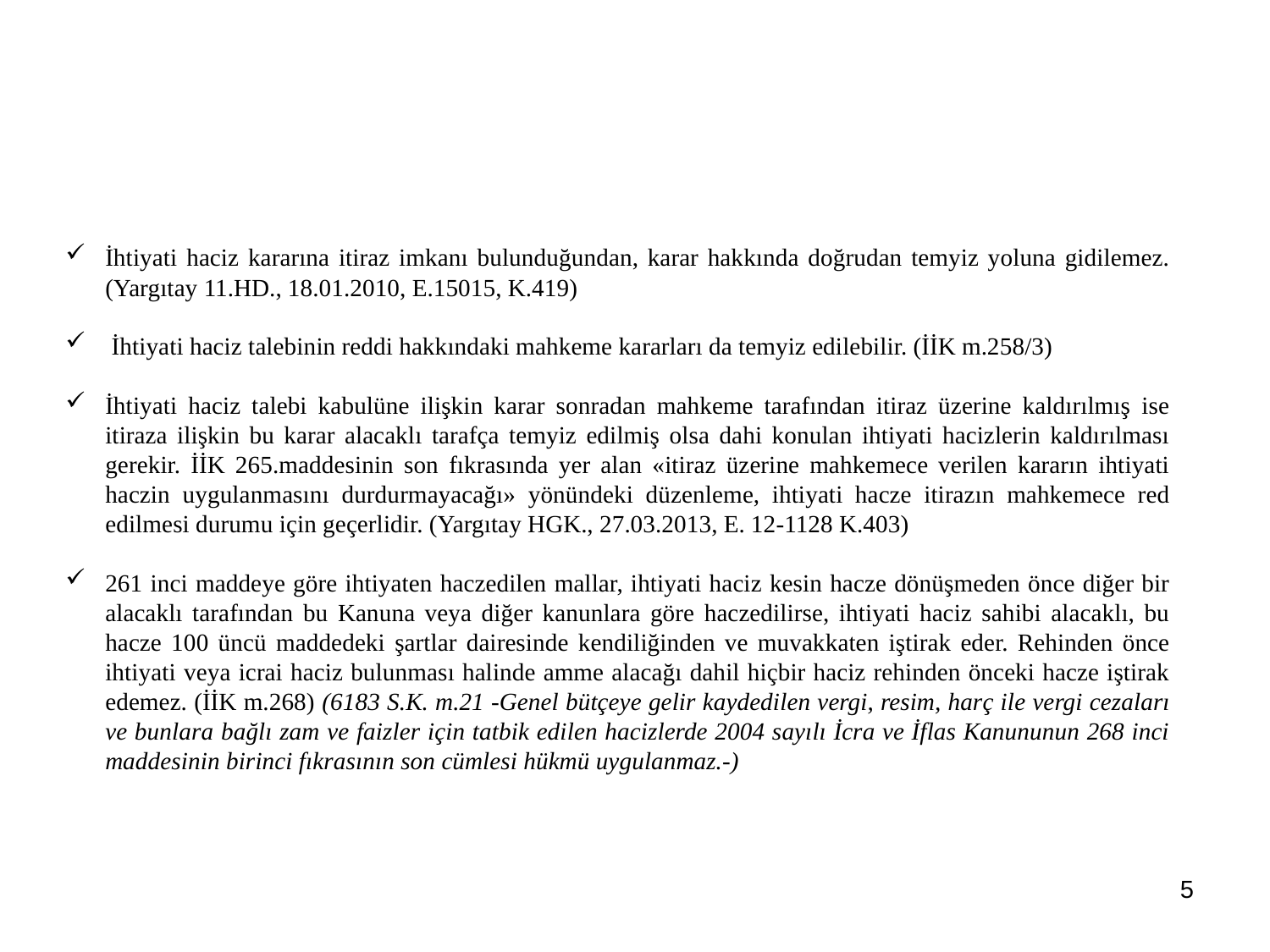

İhtiyati haciz kararına itiraz imkanı bulunduğundan, karar hakkında doğrudan temyiz yoluna gidilemez. (Yargıtay 11.HD., 18.01.2010, E.15015, K.419)

 İhtiyati haciz talebinin reddi hakkındaki mahkeme kararları da temyiz edilebilir. (İİK m.258/3)

İhtiyati haciz talebi kabulüne ilişkin karar sonradan mahkeme tarafından itiraz üzerine kaldırılmış ise itiraza ilişkin bu karar alacaklı tarafça temyiz edilmiş olsa dahi konulan ihtiyati hacizlerin kaldırılması gerekir. İİK 265.maddesinin son fıkrasında yer alan «itiraz üzerine mahkemece verilen kararın ihtiyati haczin uygulanmasını durdurmayacağı» yönündeki düzenleme, ihtiyati hacze itirazın mahkemece red edilmesi durumu için geçerlidir. (Yargıtay HGK., 27.03.2013, E. 12-1128 K.403)

261 inci maddeye göre ihtiyaten haczedilen mallar, ihtiyati haciz kesin hacze dönüşmeden önce diğer bir alacaklı tarafından bu Kanuna veya diğer kanunlara göre haczedilirse, ihtiyati haciz sahibi alacaklı, bu hacze 100 üncü maddedeki şartlar dairesinde kendiliğinden ve muvakkaten iştirak eder. Rehinden önce ihtiyati veya icrai haciz bulunması halinde amme alacağı dahil hiçbir haciz rehinden önceki hacze iştirak edemez. (İİK m.268) (6183 S.K. m.21 -Genel bütçeye gelir kaydedilen vergi, resim, harç ile vergi cezaları ve bunlara bağlı zam ve faizler için tatbik edilen hacizlerde 2004 sayılı İcra ve İflas Kanununun 268 inci maddesinin birinci fıkrasının son cümlesi hükmü uygulanmaz.-)

5